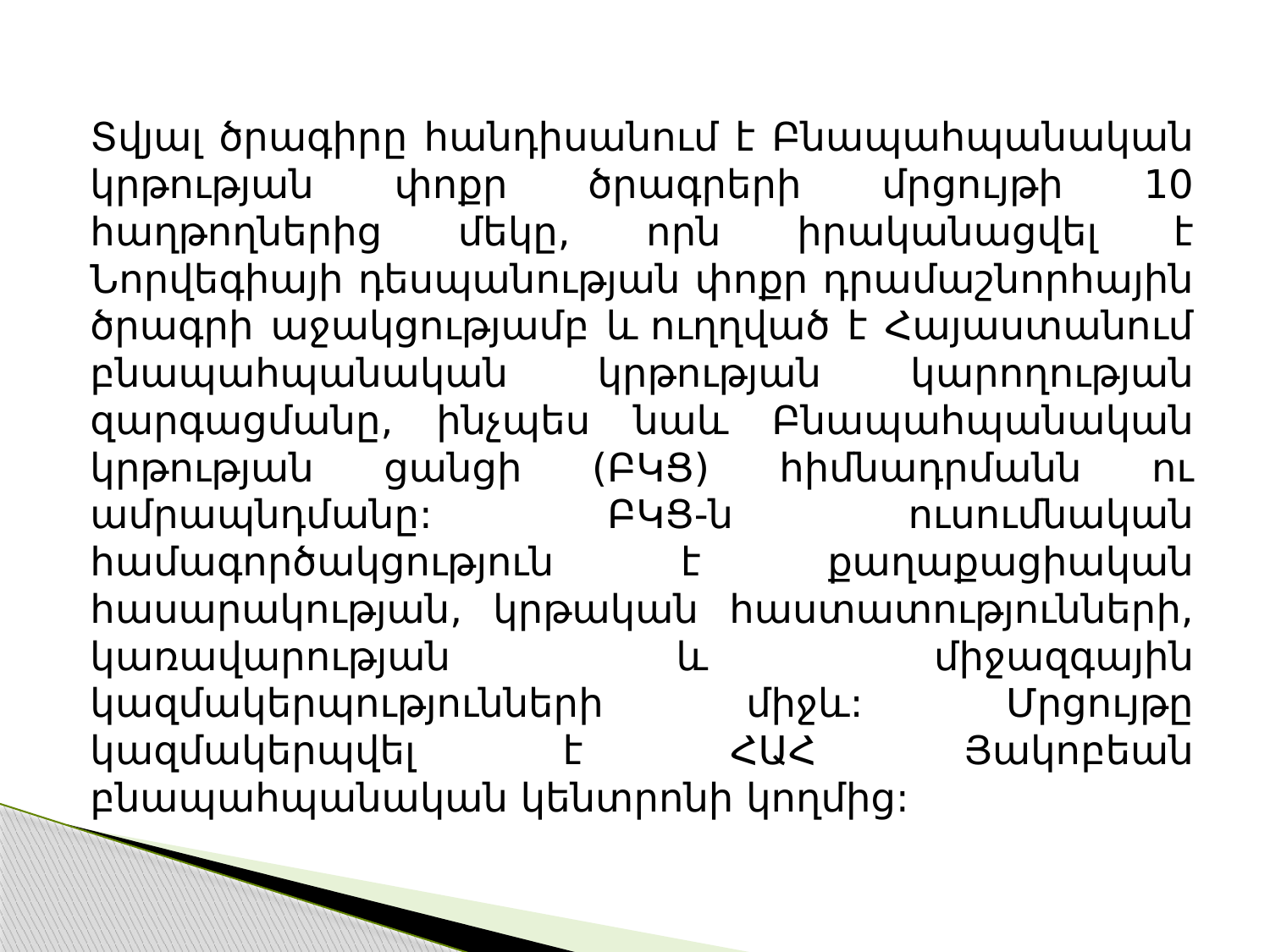

Տվյալ ծրագիրը հանդիսանում է Բնապահպանական կրթության փոքր ծրագրերի մրցույթի 10 հաղթողներից մեկը, որն իրականացվել է Նորվեգիայի դեսպանության փոքր դրամաշնորհային ծրագրի աջակցությամբ և ուղղված է Հայաստանում բնապահպանական կրթության կարողության զարգացմանը, ինչպես նաև Բնապահպանական կրթության ցանցի (ԲԿՑ) հիմնադրմանն ու ամրապնդմանը: ԲԿՑ-ն ուսումնական համագործակցություն է քաղաքացիական հասարակության, կրթական հաստատությունների, կառավարության և միջազգային կազմակերպությունների միջև: Մրցույթը կազմակերպվել է ՀԱՀ Յակոբեան բնապահպանական կենտրոնի կողմից: